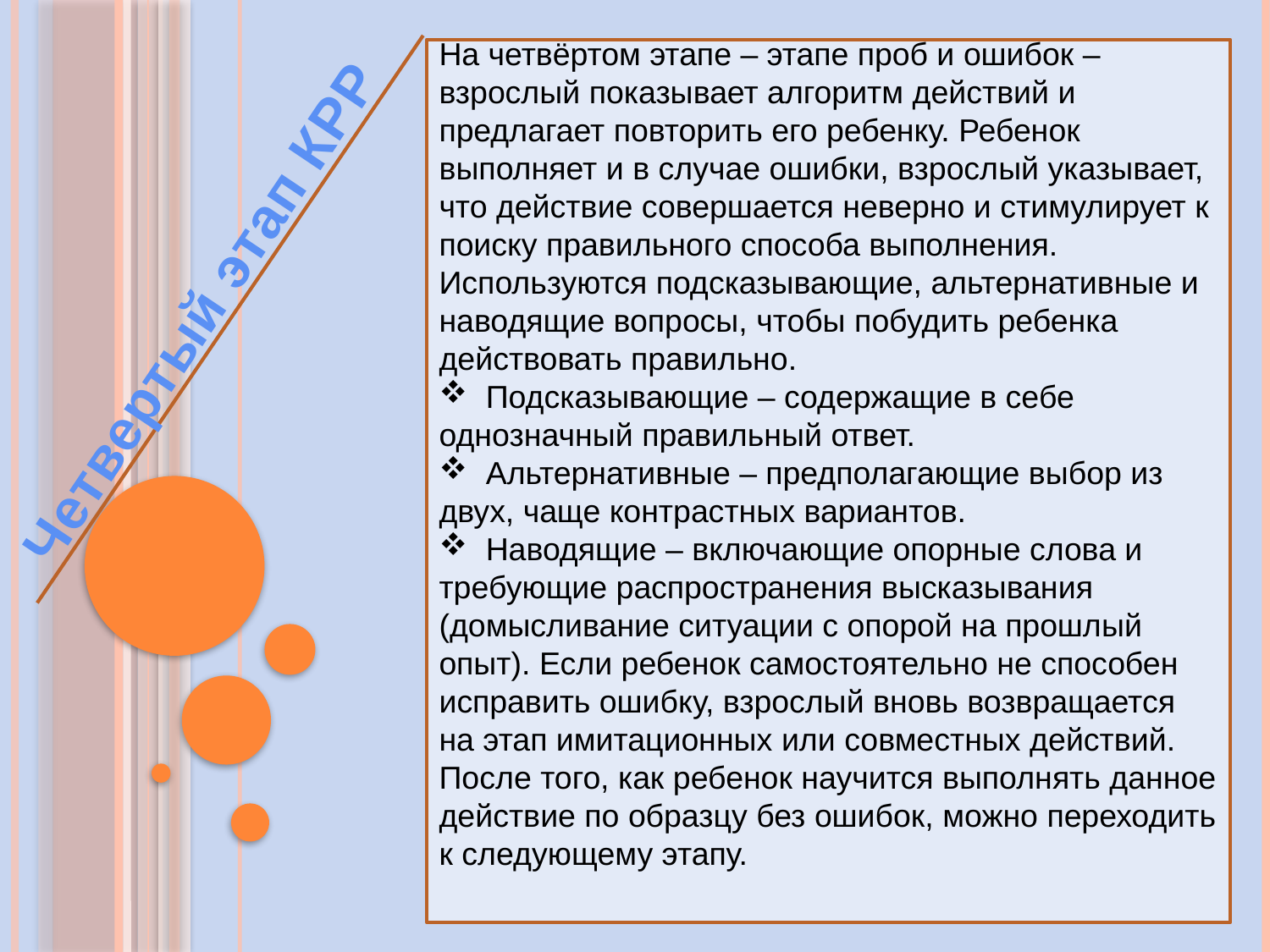

На четвёртом этапе – этапе проб и ошибок – взрослый показывает алгоритм действий и предлагает повторить его ребенку. Ребенок выполняет и в случае ошибки, взрослый указывает, что действие совершается неверно и стимулирует к поиску правильного способа выполнения. Используются подсказывающие, альтернативные и наводящие вопросы, чтобы побудить ребенка действовать правильно.
  Подсказывающие – содержащие в себе однозначный правильный ответ.
  Альтернативные – предполагающие выбор из двух, чаще контрастных вариантов.
  Наводящие – включающие опорные слова и требующие распространения высказывания (домысливание ситуации с опорой на прошлый опыт). Если ребенок самостоятельно не способен исправить ошибку, взрослый вновь возвращается на этап имитационных или совместных действий. После того, как ребенок научится выполнять данное действие по образцу без ошибок, можно переходить к следующему этапу.

Четвертый этап КРР